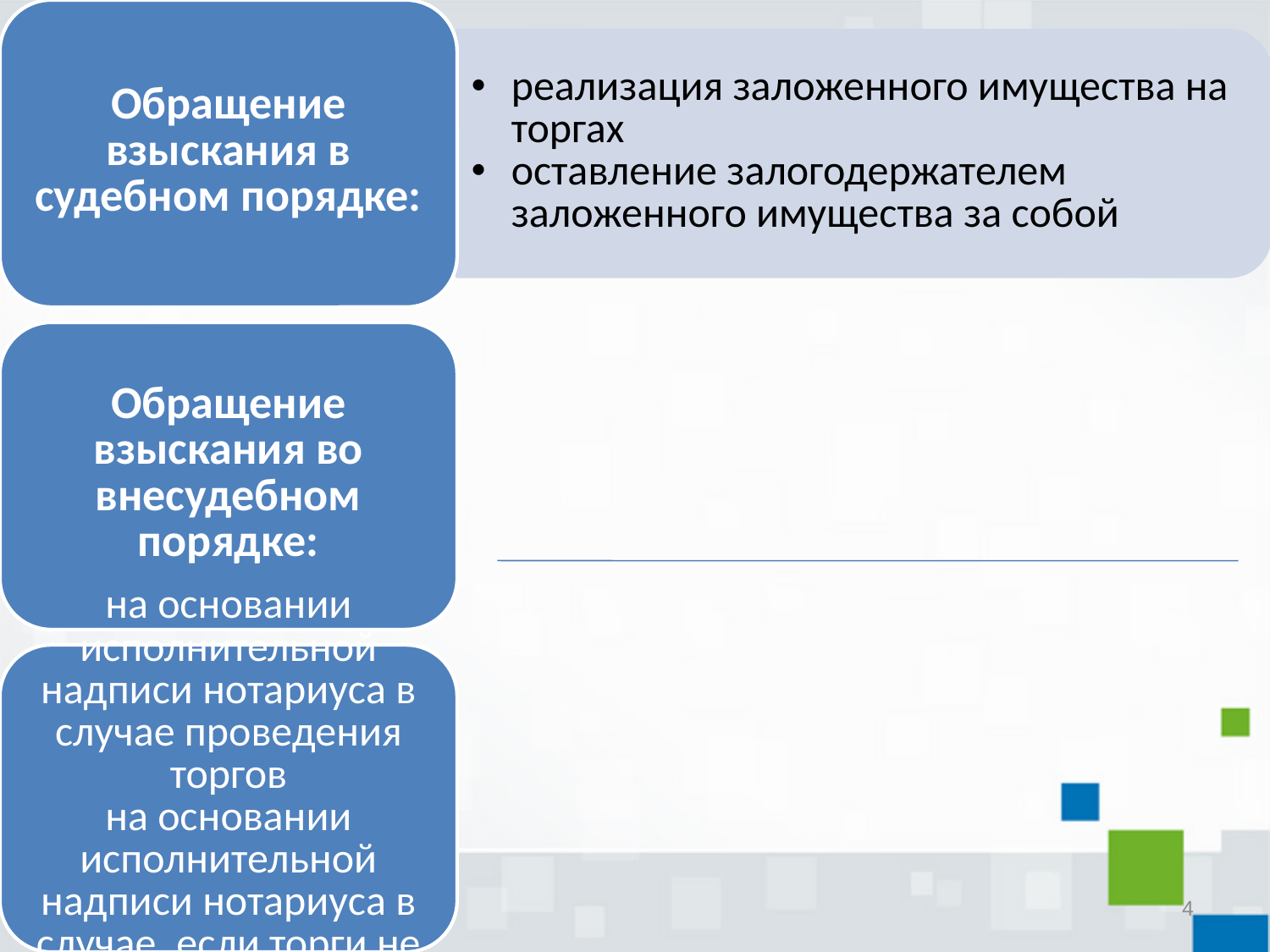

Обращение взыскания в судебном порядке:
Обращение взыскания во внесудебном порядке:
реализация заложенного имущества на торгах
оставление залогодержателем заложенного имущества за собой
на основании исполнительной надписи нотариуса в случае проведения торгов

4